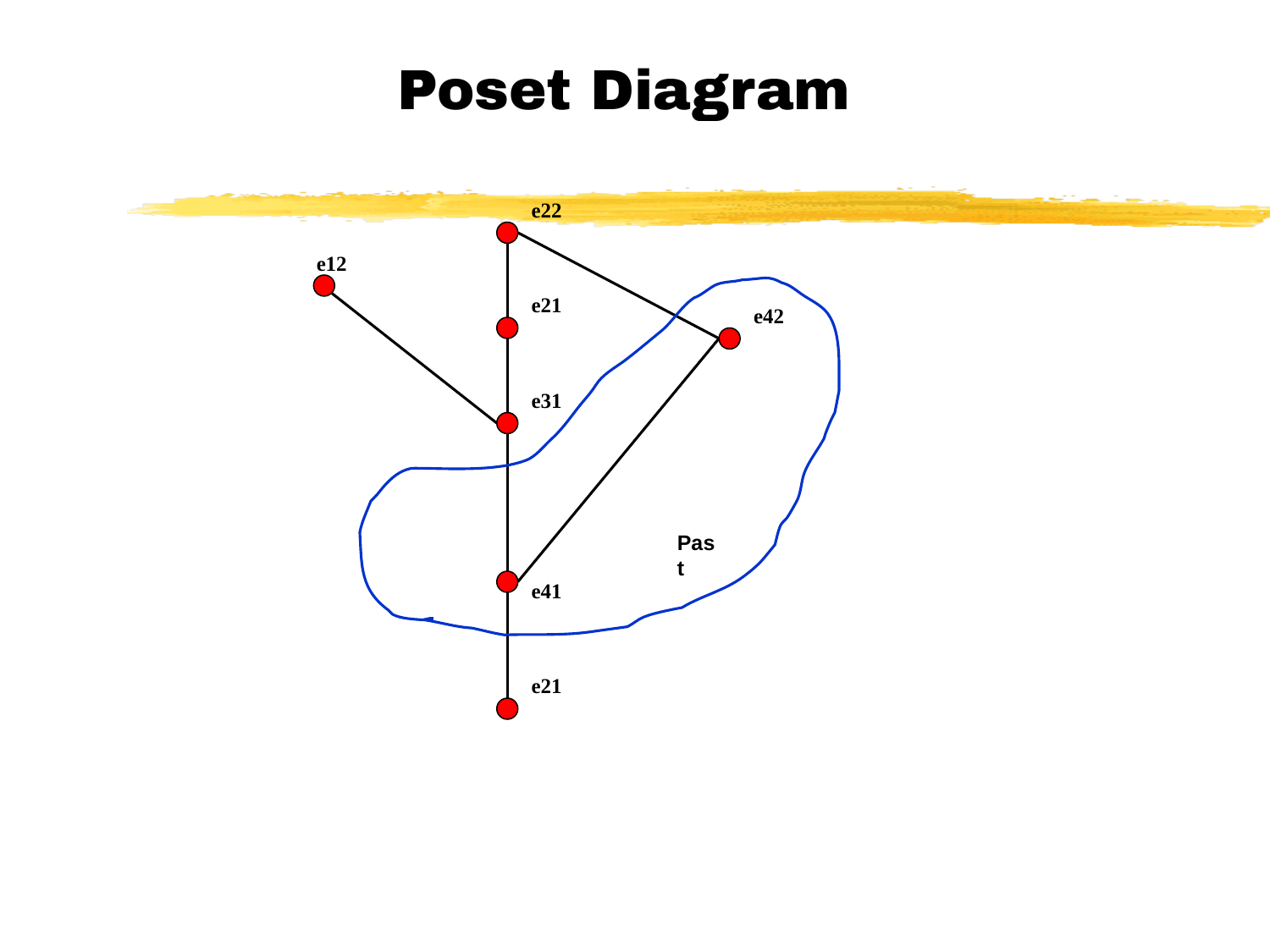

# Poset Diagram
e22

e12

e21
e42

e31

Past

e41
e21